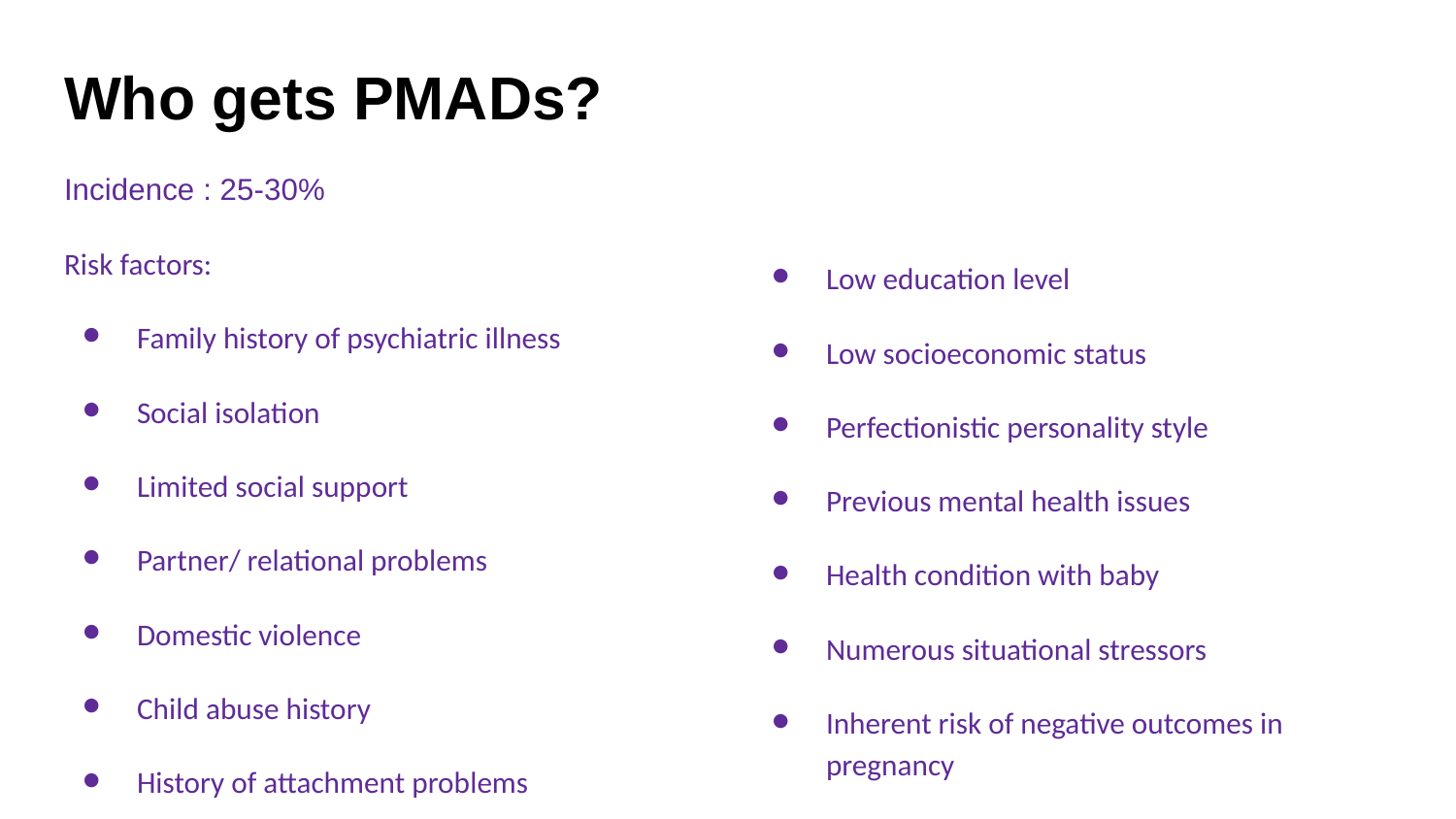

# Who gets PMADs?
Incidence : 25-30%
Risk factors:
Family history of psychiatric illness
Social isolation
Limited social support
Partner/ relational problems
Domestic violence
Child abuse history
History of attachment problems

Low education level
Low socioeconomic status
Perfectionistic personality style
Previous mental health issues
Health condition with baby
Numerous situational stressors
Inherent risk of negative outcomes in pregnancy